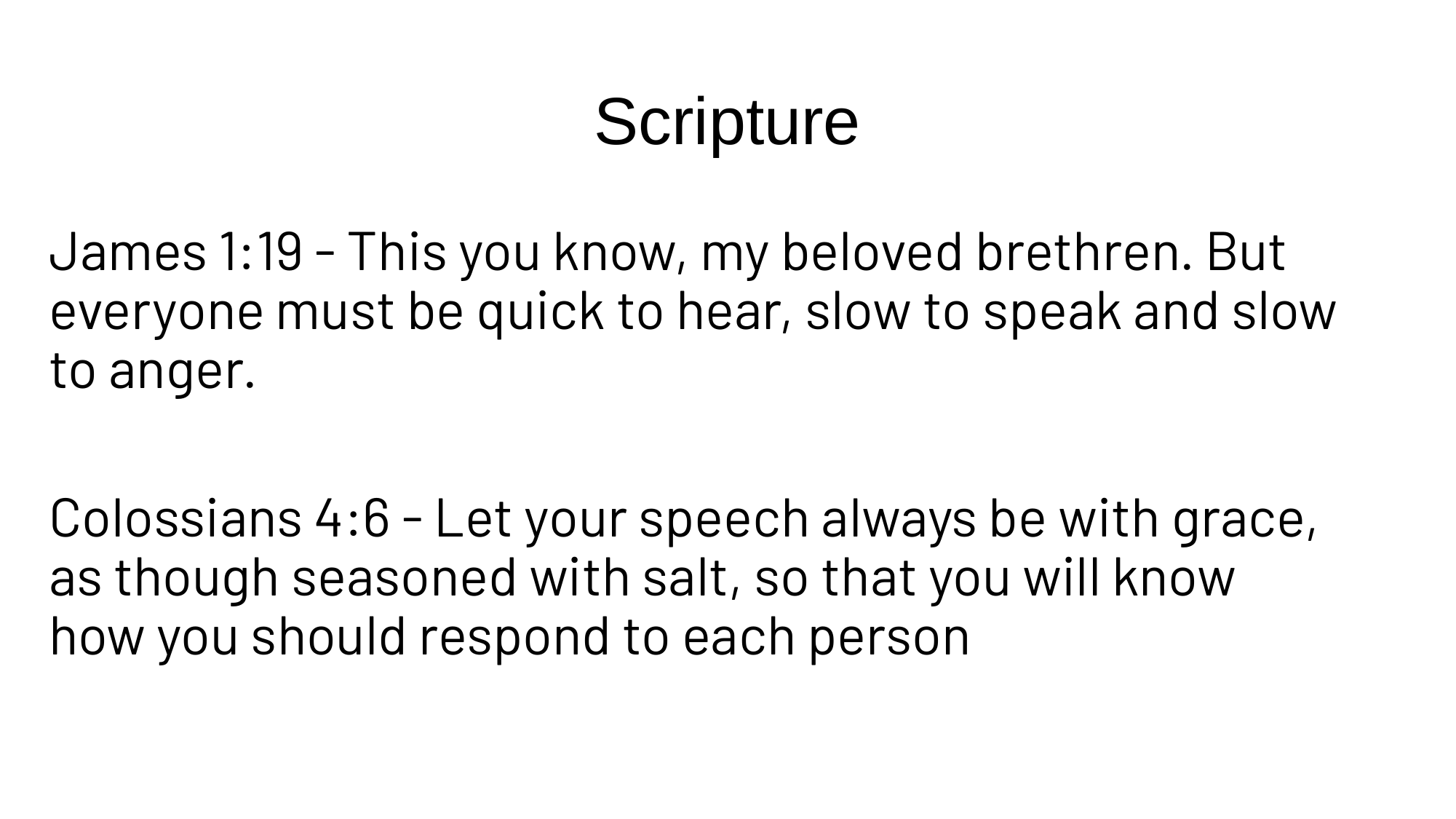

# Scripture
James 1:19 - This you know, my beloved brethren. But everyone must be quick to hear, slow to speak and slow to anger.

Colossians 4:6 - Let your speech always be with grace, as though seasoned with salt, so that you will know how you should respond to each person